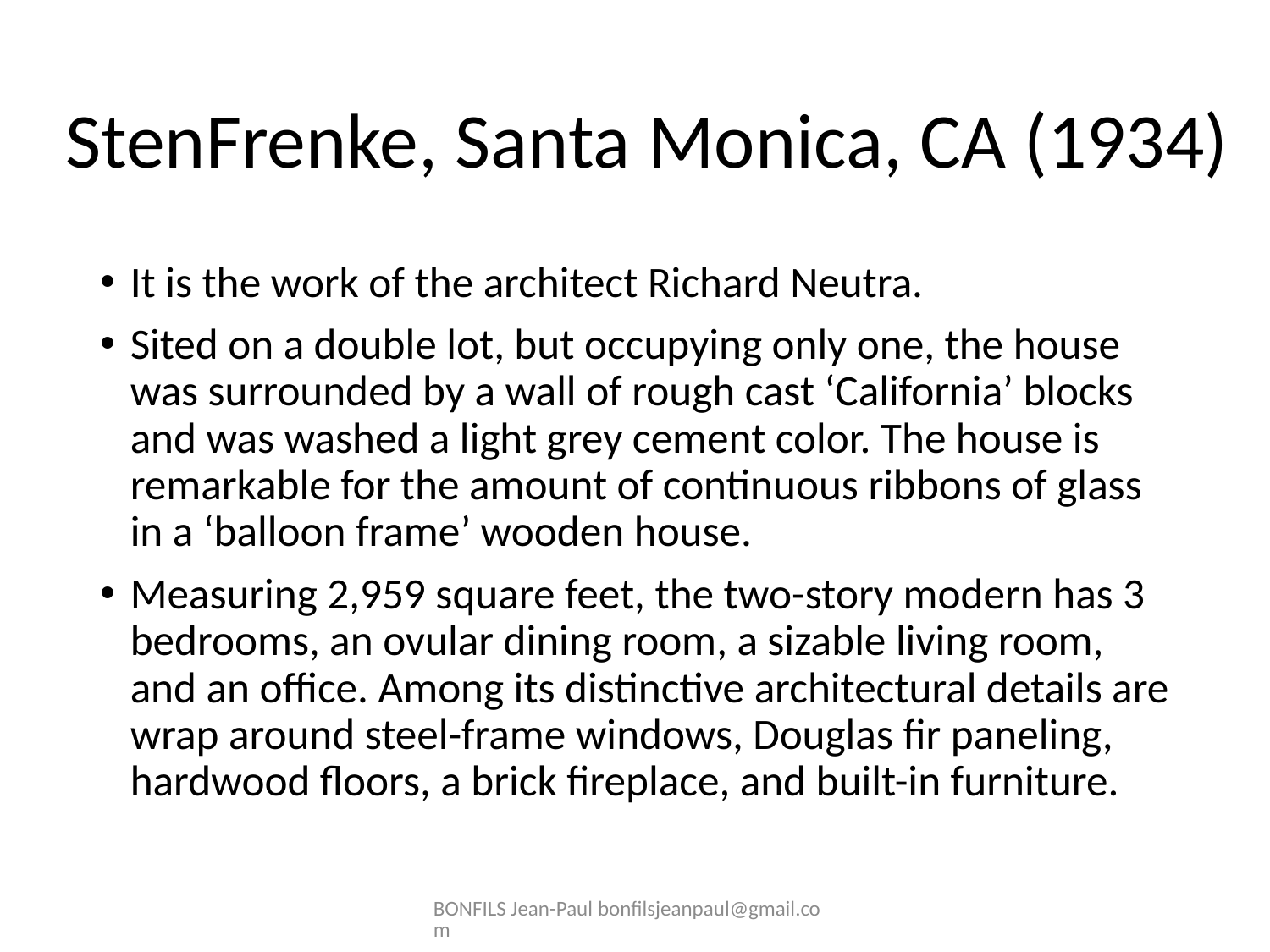

# StenFrenke, Santa Monica, CA (1934)
It is the work of the architect Richard Neutra.
Sited on a double lot, but occupying only one, the house was surrounded by a wall of rough cast ‘California’ blocks and was washed a light grey cement color. The house is remarkable for the amount of continuous ribbons of glass in a ‘balloon frame’ wooden house.
Measuring 2,959 square feet, the two-story modern has 3 bedrooms, an ovular dining room, a sizable living room, and an office. Among its distinctive architectural details are wrap around steel-frame windows, Douglas fir paneling, hardwood floors, a brick fireplace, and built-in furniture.
BONFILS Jean-Paul bonfilsjeanpaul@gmail.com